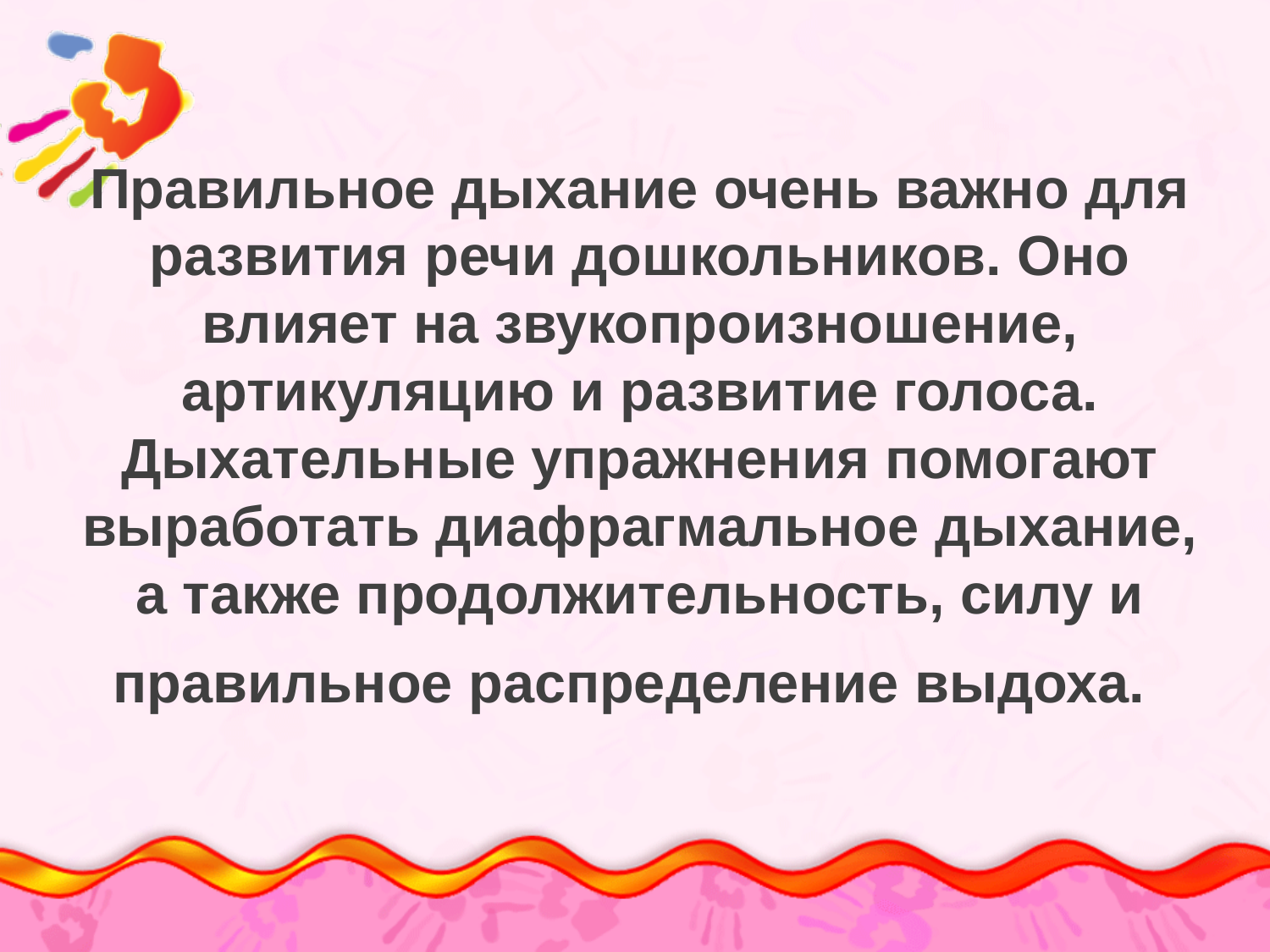

Правильное дыхание очень важно для развития речи дошкольников. Оно влияет на звукопроизношение, артикуляцию и развитие голоса. Дыхательные упражнения помогают выработать диафрагмальное дыхание, а также продолжительность, силу и правильное распределение выдоха.